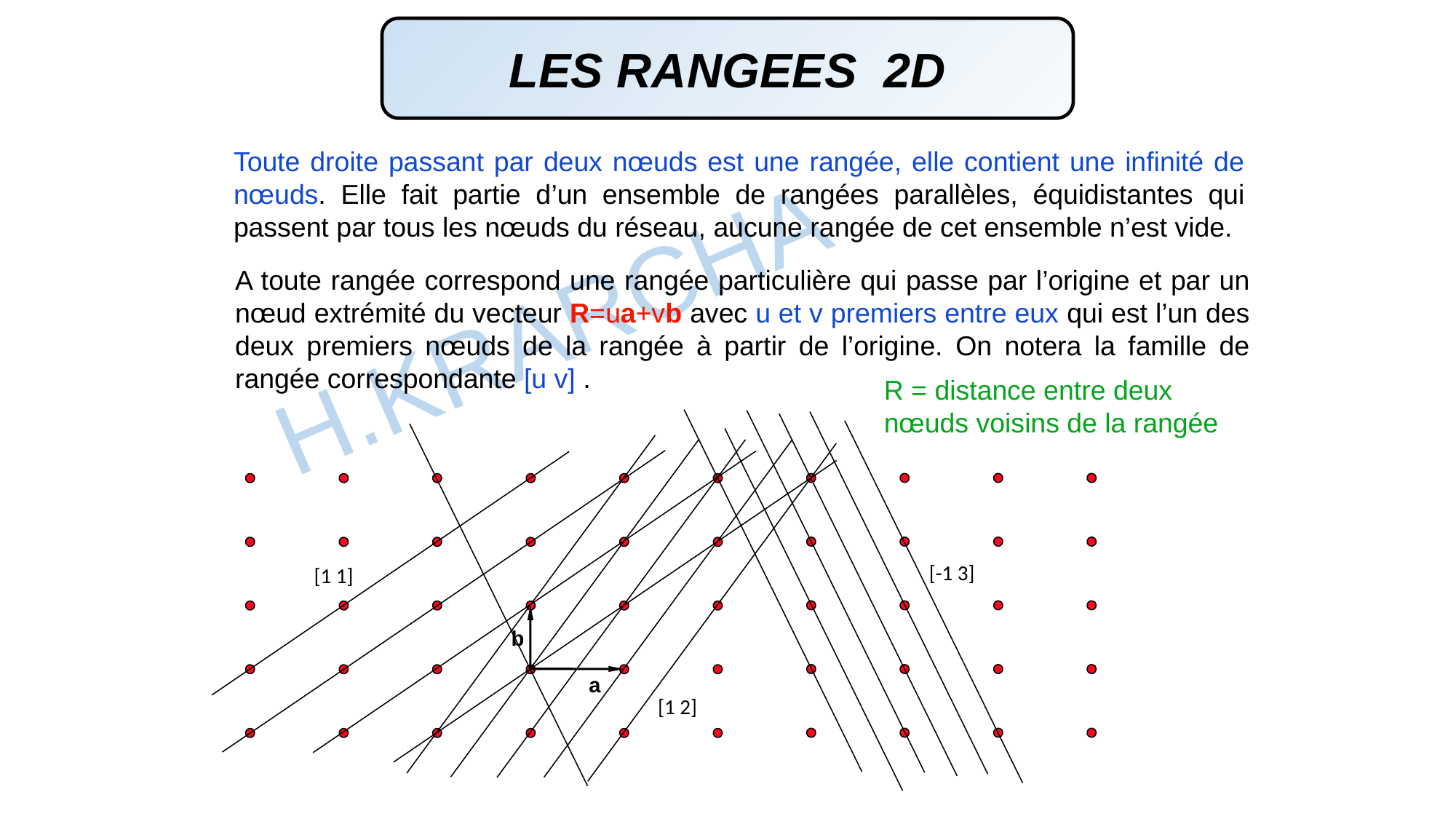

LES RANGEES  2D
Toute droite passant par deux nœuds est une rangée, elle contient une infinité de nœuds. Elle fait partie d’un ensemble de rangées parallèles, équidistantes qui passent par tous les nœuds du réseau, aucune rangée de cet ensemble n’est vide.
A toute rangée correspond une rangée particulière qui passe par l’origine et par un nœud extrémité du vecteur R=ua+vb avec u et v premiers entre eux qui est l’un des deux premiers nœuds de la rangée à partir de l’origine. On notera la famille de rangée correspondante [u v] .
H.KRARCHA
R = distance entre deux nœuds voisins de la rangée

[-1 3]
[1 1]
b
a
[1 2]